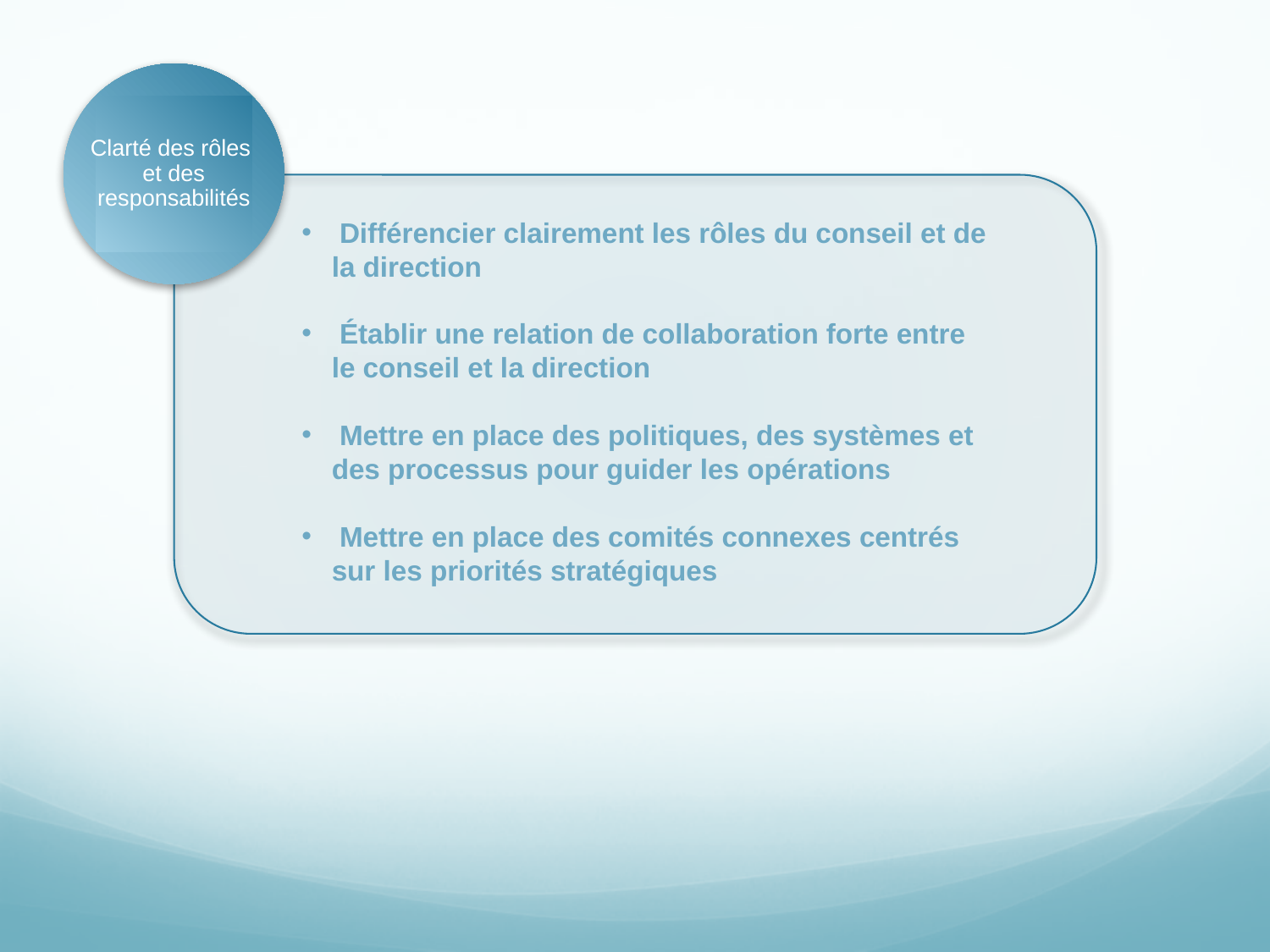

Clarté des rôles
et des
responsabilités

 Différencier clairement les rôles du conseil et de la direction

 Établir une relation de collaboration forte entre le conseil et la direction

 Mettre en place des politiques, des systèmes et des processus pour guider les opérations

 Mettre en place des comités connexes centrés sur les priorités stratégiques